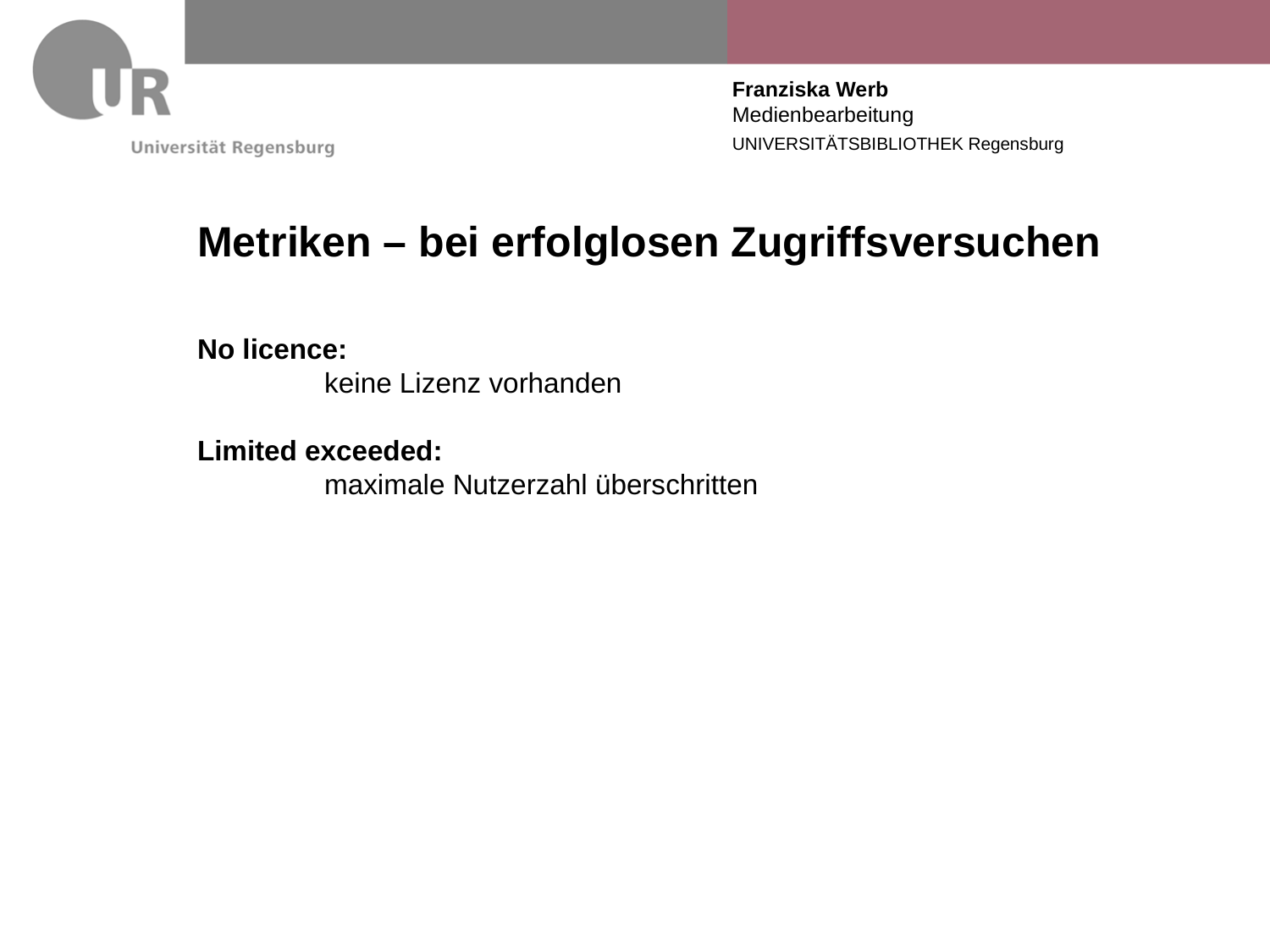

# Metriken – bei erfolglosen Zugriffsversuchen
No licence:
	keine Lizenz vorhanden

Limited exceeded:
	maximale Nutzerzahl überschritten